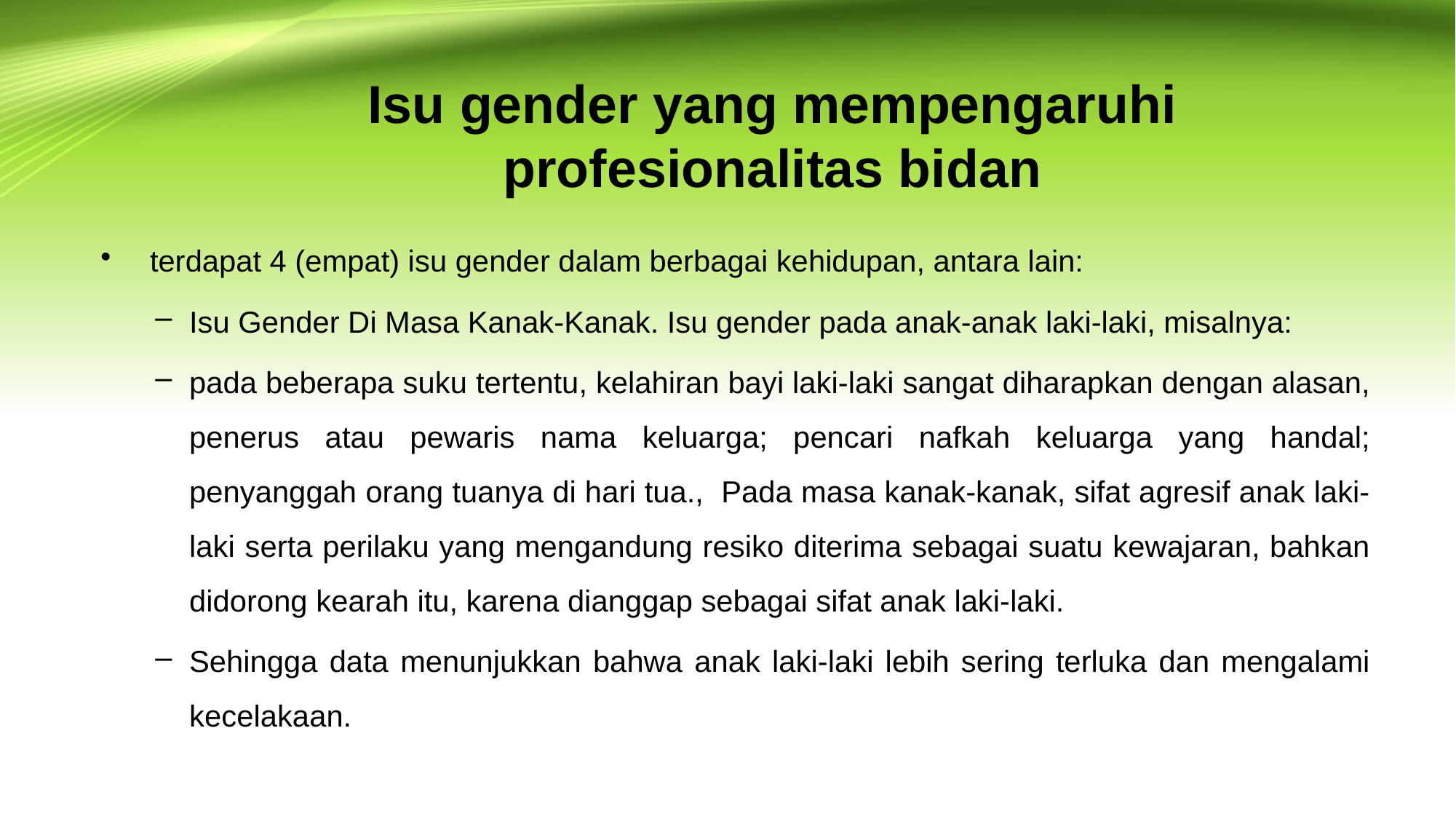

# Isu gender yang mempengaruhi profesionalitas bidan
 terdapat 4 (empat) isu gender dalam berbagai kehidupan, antara lain:
Isu Gender Di Masa Kanak-Kanak. Isu gender pada anak-anak laki-laki, misalnya:
pada beberapa suku tertentu, kelahiran bayi laki-laki sangat diharapkan dengan alasan, penerus atau pewaris nama keluarga; pencari nafkah keluarga yang handal; penyanggah orang tuanya di hari tua.,  Pada masa kanak-kanak, sifat agresif anak laki-laki serta perilaku yang mengandung resiko diterima sebagai suatu kewajaran, bahkan didorong kearah itu, karena dianggap sebagai sifat anak laki-laki.
Sehingga data menunjukkan bahwa anak laki-laki lebih sering terluka dan mengalami kecelakaan.